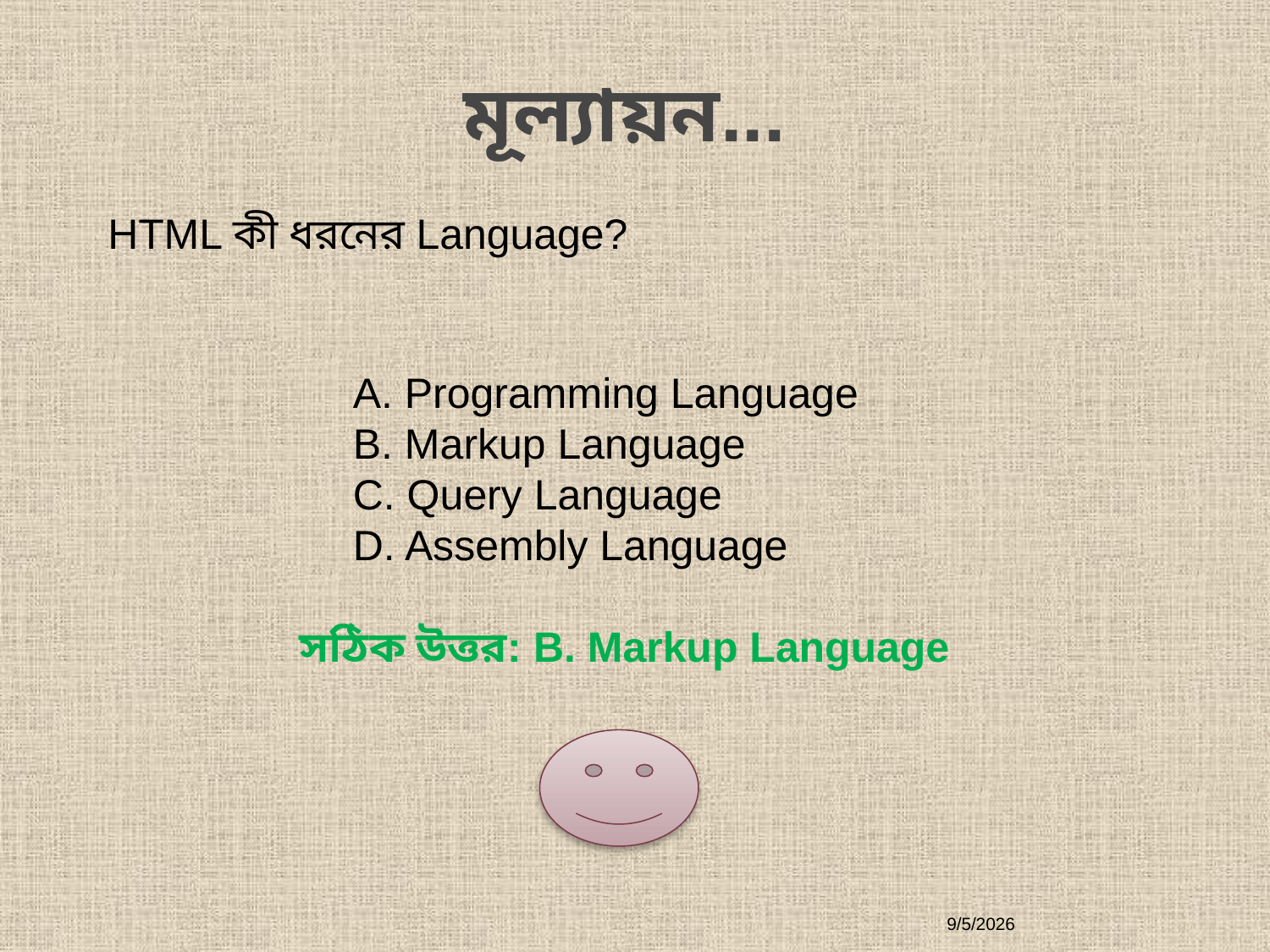

মূল্যায়ন...
HTML কী ধরনের Language?
A. Programming Language
B. Markup Language
C. Query Language
D. Assembly Language
সঠিক উত্তর: B. Markup Language

9/5/2026
27